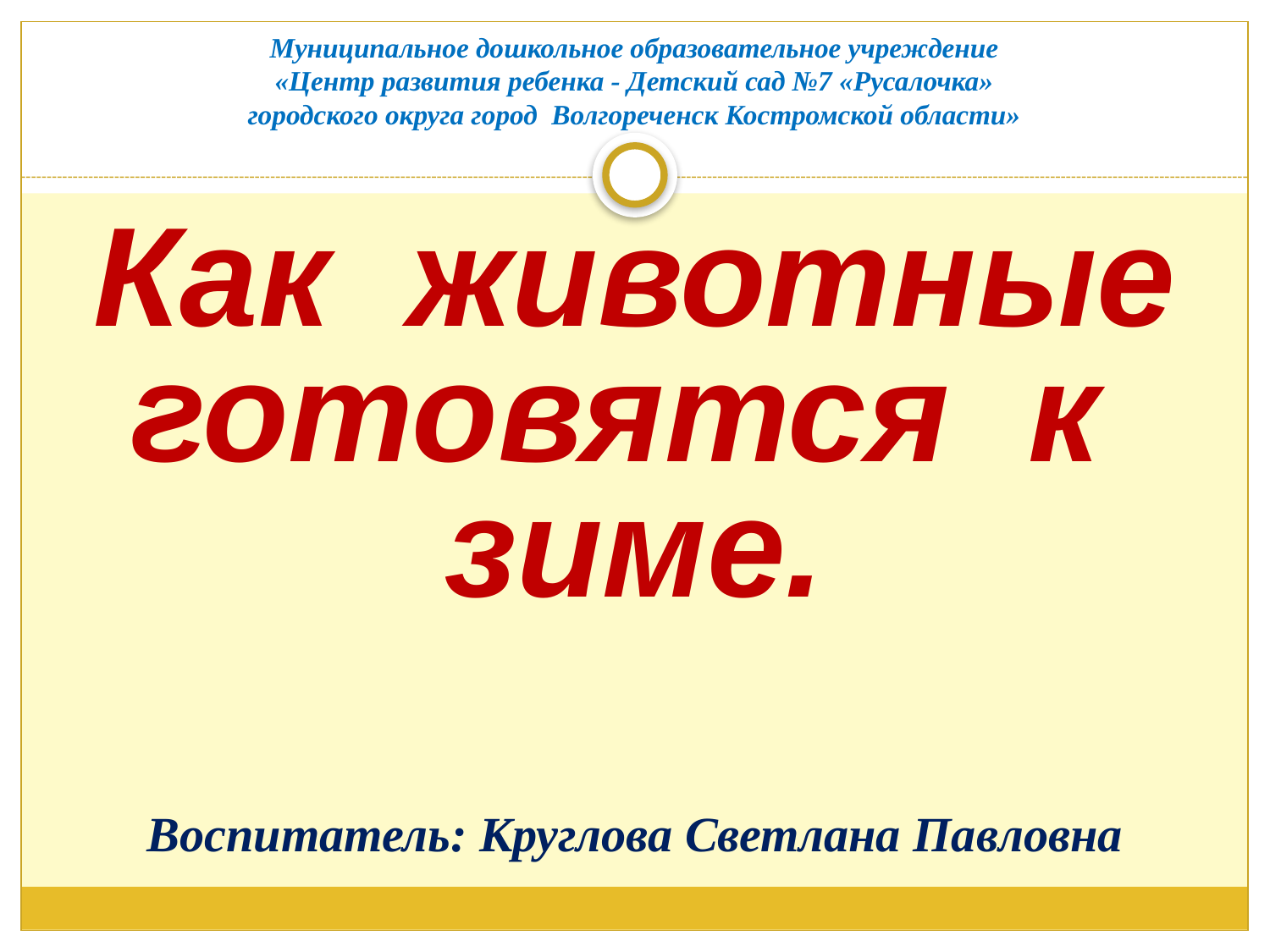

# Муниципальное дошкольное образовательное учреждение «Центр развития ребенка - Детский сад №7 «Русалочка» городского округа город  Волгореченск Костромской области»
Как  животные
готовятся  к  зиме.

Воспитатель: Круглова Светлана Павловна